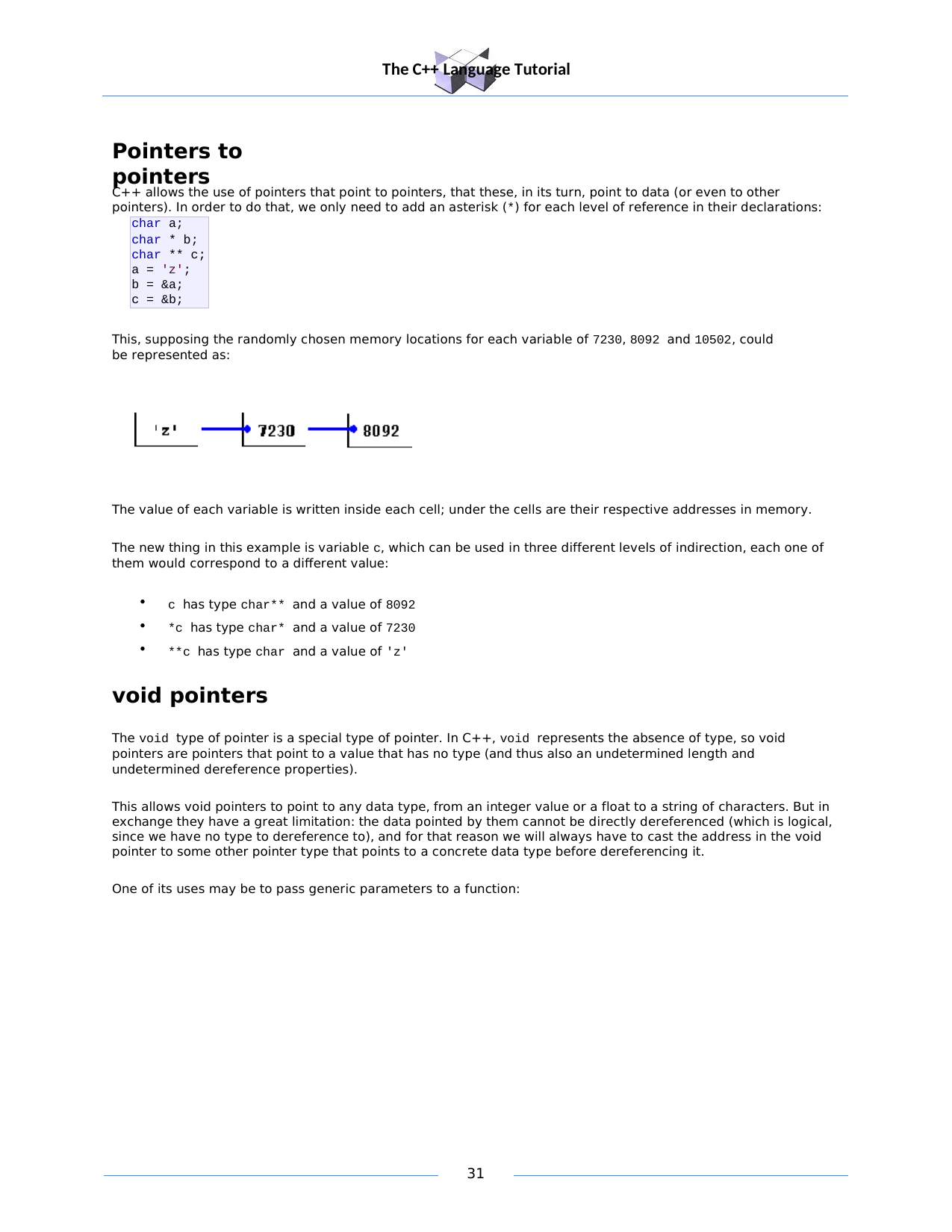

The C++ Language Tutorial

Pointers to pointers
C++ allows the use of pointers that point to pointers, that these, in its turn, point to data (or even to other pointers). In order to do that, we only need to add an asterisk (*) for each level of reference in their declarations:
| char a; |
| --- |
| char \* b; |
| char \*\* c; |
| a = 'z'; |
| b = &a; |
| c = &b; |
This, supposing the randomly chosen memory locations for each variable of 7230, 8092 and 10502, could be represented as:

The value of each variable is written inside each cell; under the cells are their respective addresses in memory.

The new thing in this example is variable c, which can be used in three different levels of indirection, each one of them would correspond to a different value:

c has type char** and a value of 8092
*c has type char* and a value of 7230
**c has type char and a value of 'z'

void pointers

The void type of pointer is a special type of pointer. In C++, void represents the absence of type, so void pointers are pointers that point to a value that has no type (and thus also an undetermined length and undetermined dereference properties).

This allows void pointers to point to any data type, from an integer value or a float to a string of characters. But in exchange they have a great limitation: the data pointed by them cannot be directly dereferenced (which is logical, since we have no type to dereference to), and for that reason we will always have to cast the address in the void pointer to some other pointer type that points to a concrete data type before dereferencing it.

One of its uses may be to pass generic parameters to a function:
31